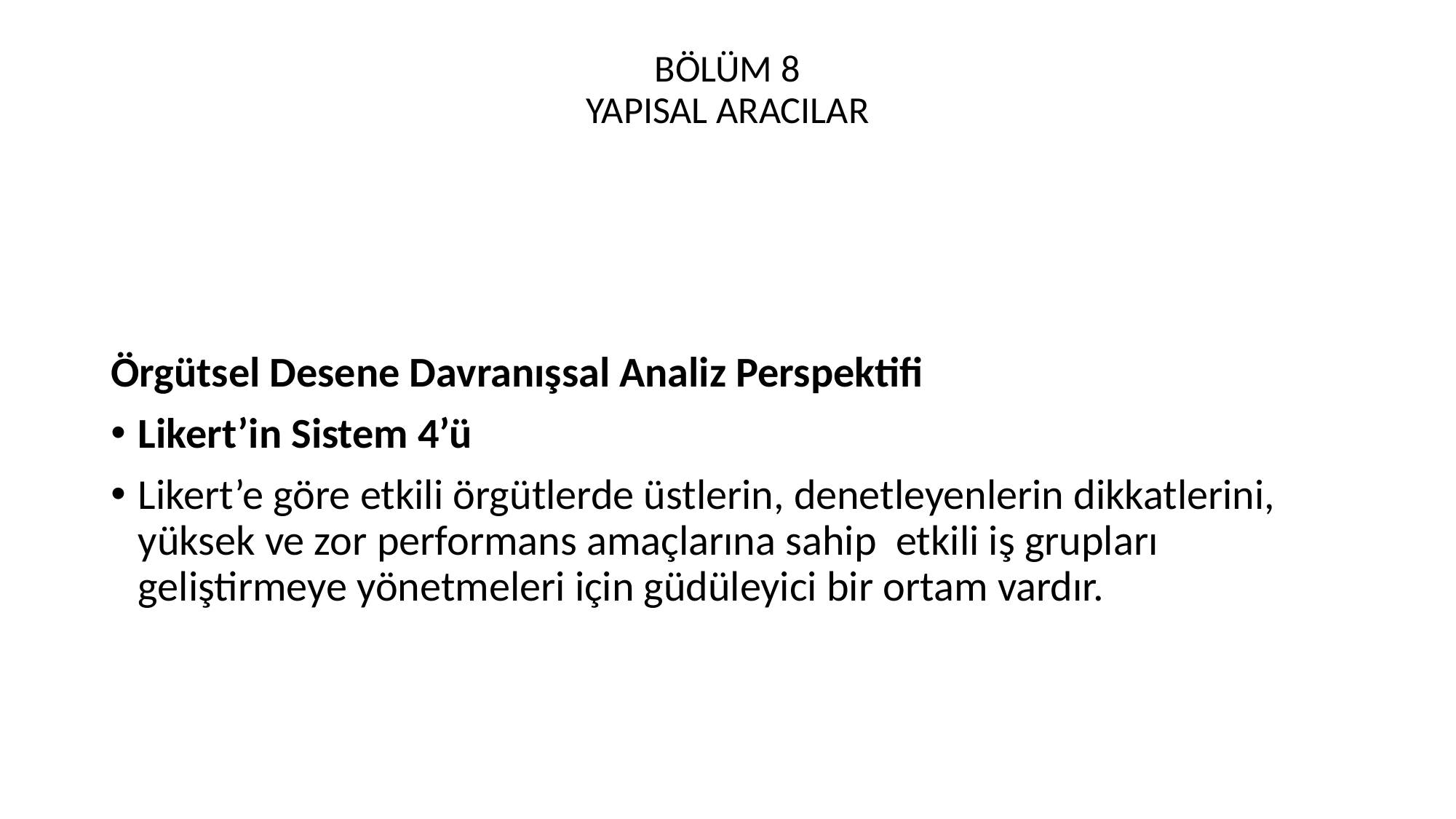

# BÖLÜM 8 YAPISAL ARACILAR

Örgütsel Desene Davranışsal Analiz Perspektifi
Likert’in Sistem 4’ü
Likert’e göre etkili örgütlerde üstlerin, denetleyenlerin dikkatlerini, yüksek ve zor performans amaçlarına sahip  etkili iş grupları geliştirmeye yönetmeleri için güdüleyici bir ortam vardır.